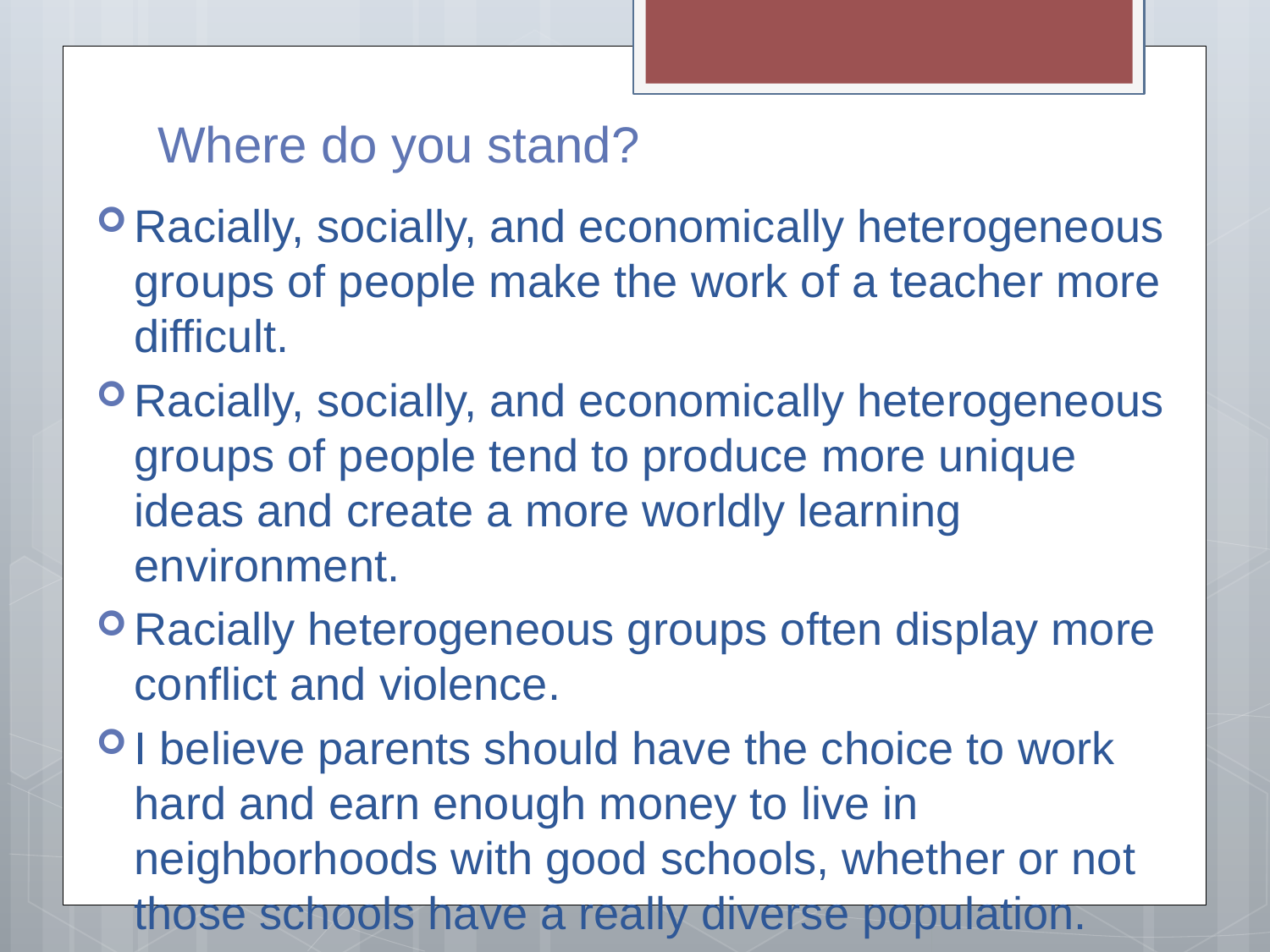

# Where do you stand?
Racially, socially, and economically heterogeneous groups of people make the work of a teacher more difficult.
Racially, socially, and economically heterogeneous groups of people tend to produce more unique ideas and create a more worldly learning environment.
Racially heterogeneous groups often display more conflict and violence.
I believe parents should have the choice to work hard and earn enough money to live in neighborhoods with good schools, whether or not those schools have a really diverse population.